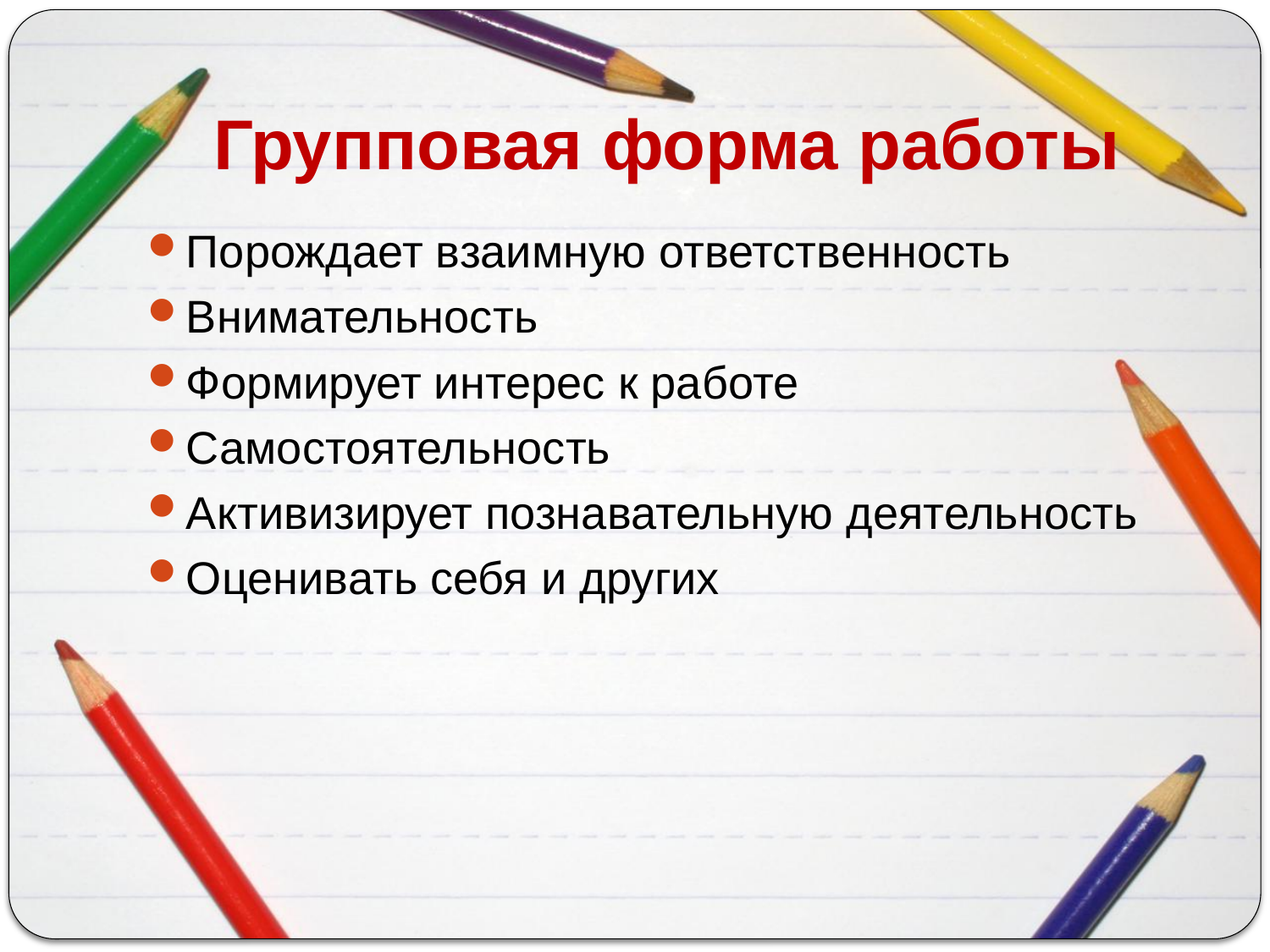

# Групповая форма работы
Порождает взаимную ответственность
Внимательность
Формирует интерес к работе
Самостоятельность
Активизирует познавательную деятельность
Оценивать себя и других